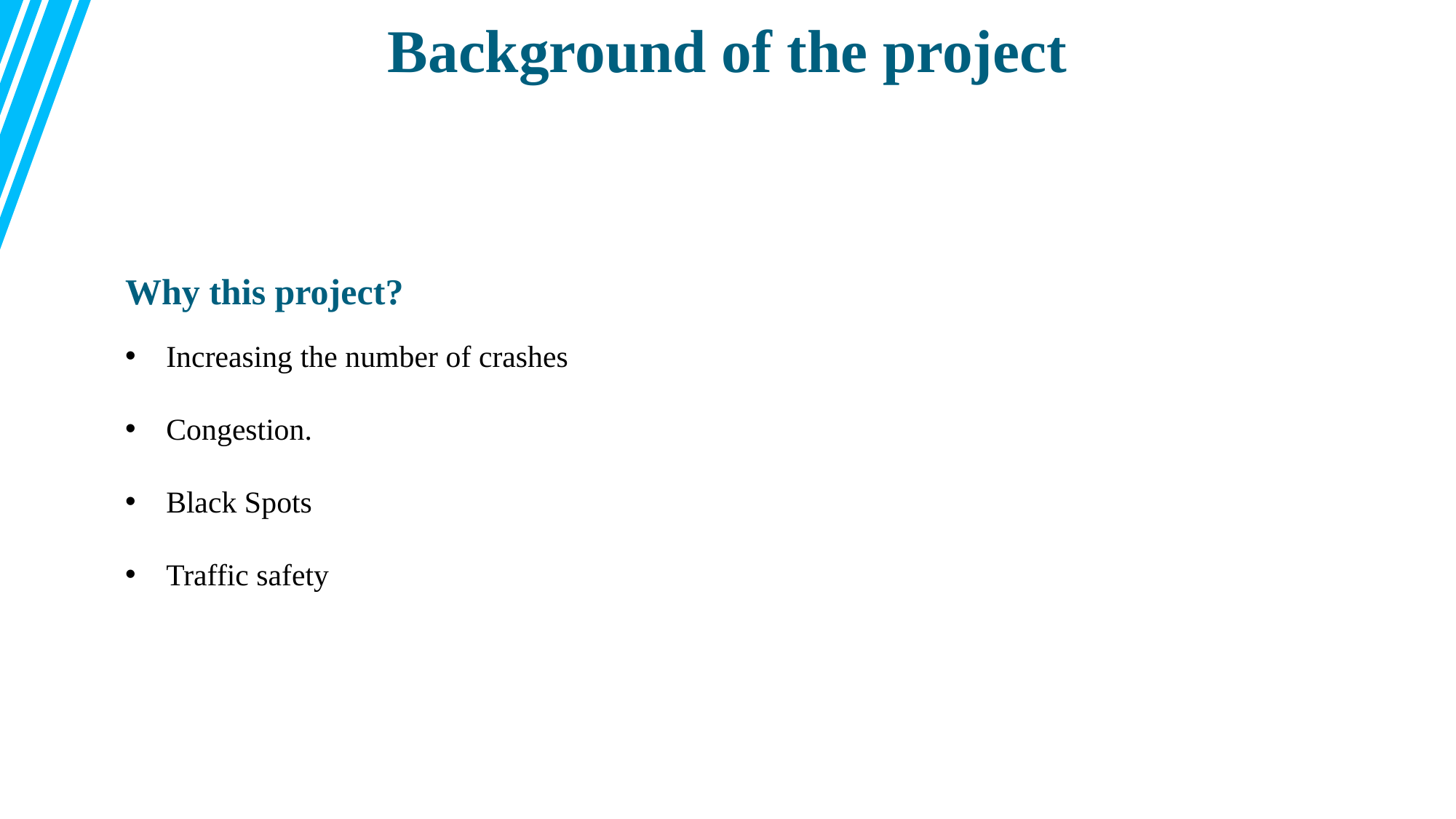

Background of the project

Why this project?

Increasing the number of crashes

Congestion.

Black Spots

Traffic safety